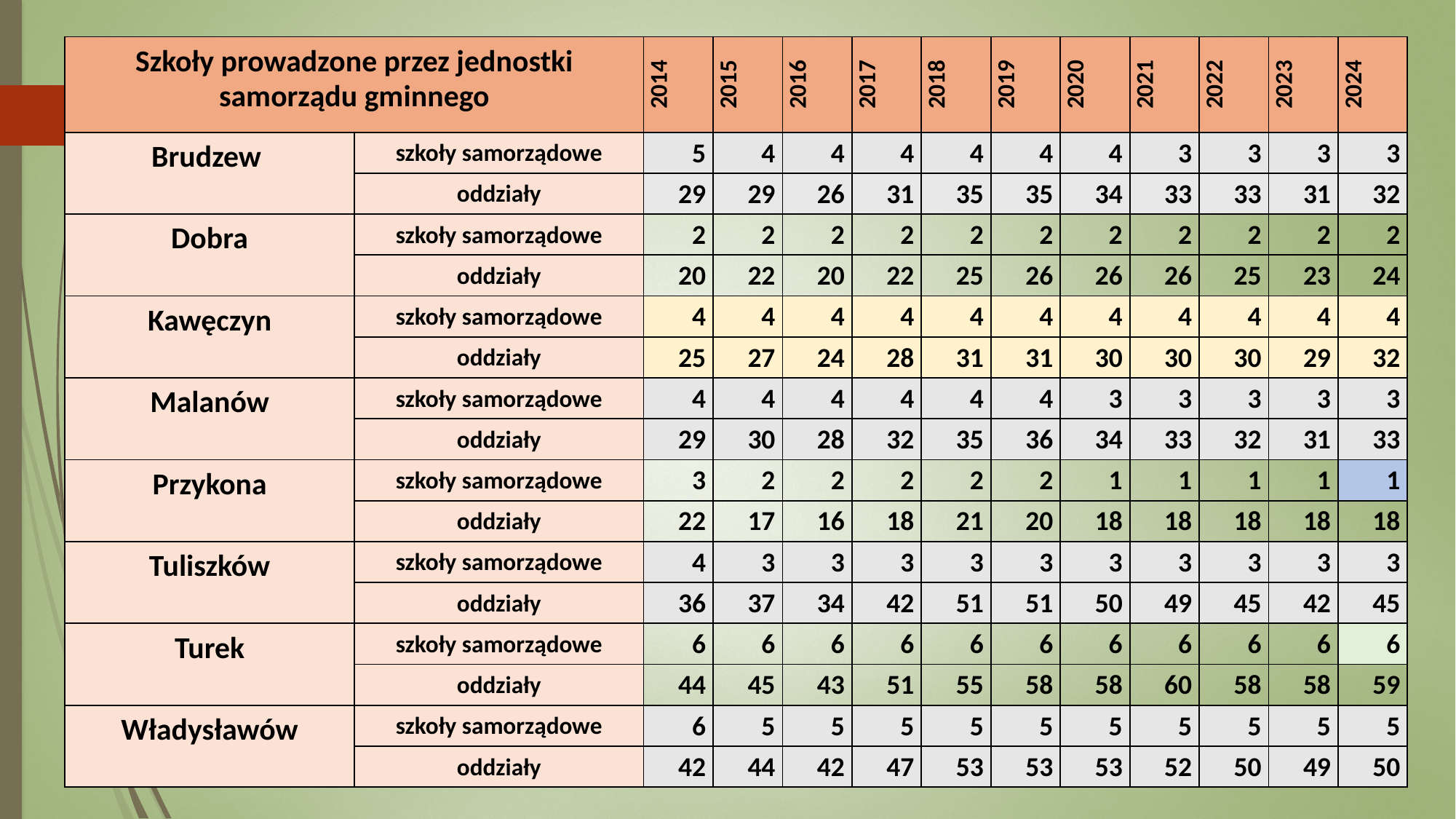

| Szkoły prowadzone przez jednostki samorządu gminnego |  | 2014 | 2015 | 2016 | 2017 | 2018 | 2019 | 2020 | 2021 | 2022 | 2023 | 2024 |
| --- | --- | --- | --- | --- | --- | --- | --- | --- | --- | --- | --- | --- |
| Brudzew | szkoły samorządowe | 5 | 4 | 4 | 4 | 4 | 4 | 4 | 3 | 3 | 3 | 3 |
|  | oddziały | 29 | 29 | 26 | 31 | 35 | 35 | 34 | 33 | 33 | 31 | 32 |
| Dobra | szkoły samorządowe | 2 | 2 | 2 | 2 | 2 | 2 | 2 | 2 | 2 | 2 | 2 |
|  | oddziały | 20 | 22 | 20 | 22 | 25 | 26 | 26 | 26 | 25 | 23 | 24 |
| Kawęczyn | szkoły samorządowe | 4 | 4 | 4 | 4 | 4 | 4 | 4 | 4 | 4 | 4 | 4 |
|  | oddziały | 25 | 27 | 24 | 28 | 31 | 31 | 30 | 30 | 30 | 29 | 32 |
| Malanów | szkoły samorządowe | 4 | 4 | 4 | 4 | 4 | 4 | 3 | 3 | 3 | 3 | 3 |
|  | oddziały | 29 | 30 | 28 | 32 | 35 | 36 | 34 | 33 | 32 | 31 | 33 |
| Przykona | szkoły samorządowe | 3 | 2 | 2 | 2 | 2 | 2 | 1 | 1 | 1 | 1 | 1 |
|  | oddziały | 22 | 17 | 16 | 18 | 21 | 20 | 18 | 18 | 18 | 18 | 18 |
| Tuliszków | szkoły samorządowe | 4 | 3 | 3 | 3 | 3 | 3 | 3 | 3 | 3 | 3 | 3 |
|  | oddziały | 36 | 37 | 34 | 42 | 51 | 51 | 50 | 49 | 45 | 42 | 45 |
| Turek | szkoły samorządowe | 6 | 6 | 6 | 6 | 6 | 6 | 6 | 6 | 6 | 6 | 6 |
|  | oddziały | 44 | 45 | 43 | 51 | 55 | 58 | 58 | 60 | 58 | 58 | 59 |
| Władysławów | szkoły samorządowe | 6 | 5 | 5 | 5 | 5 | 5 | 5 | 5 | 5 | 5 | 5 |
|  | oddziały | 42 | 44 | 42 | 47 | 53 | 53 | 53 | 52 | 50 | 49 | 50 |